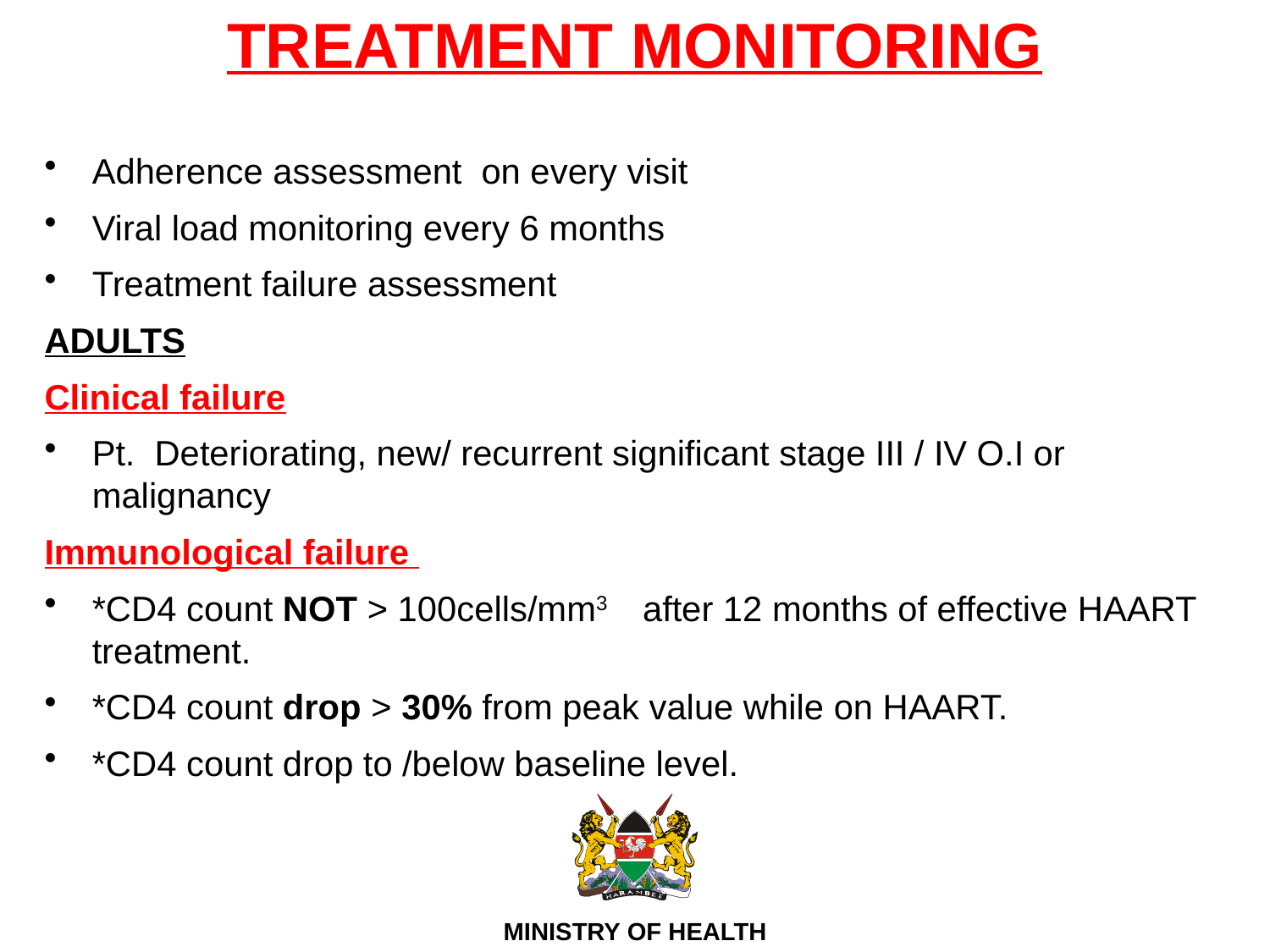

# TREATMENT MONITORING

Adherence assessment  on every visit
Viral load monitoring every 6 months
Treatment failure assessment
ADULTS
Clinical failure
Pt.  Deteriorating, new/ recurrent significant stage III / IV O.I or malignancy
Immunological failure
*CD4 count NOT > 100cells/mm3    after 12 months of effective HAART treatment.
*CD4 count drop > 30% from peak value while on HAART.
*CD4 count drop to /below baseline level.

36